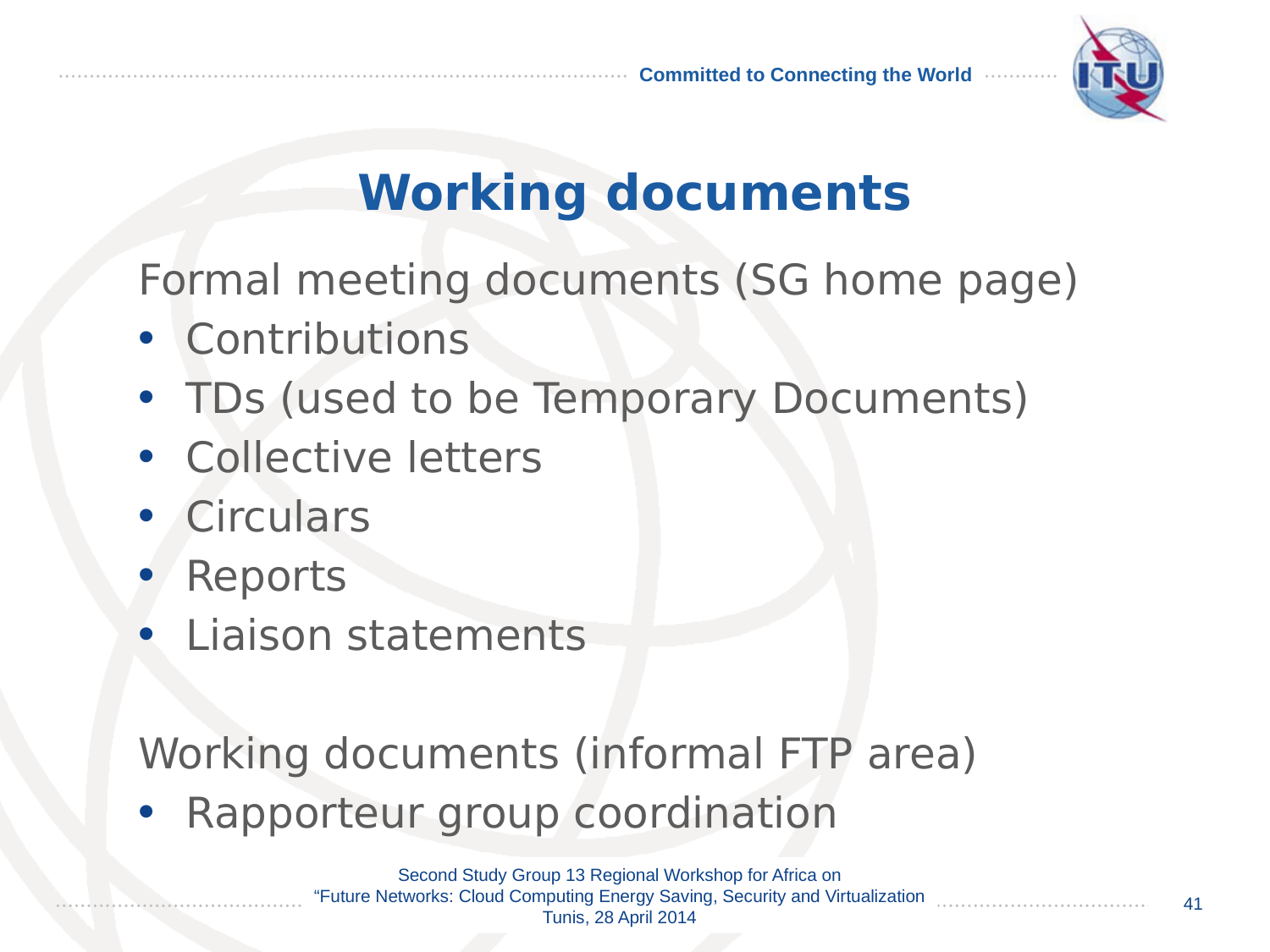

# Working documents
Formal meeting documents (SG home page)
Contributions
TDs (used to be Temporary Documents)
Collective letters
Circulars
Reports
Liaison statements

Working documents (informal FTP area)
Rapporteur group coordination
41